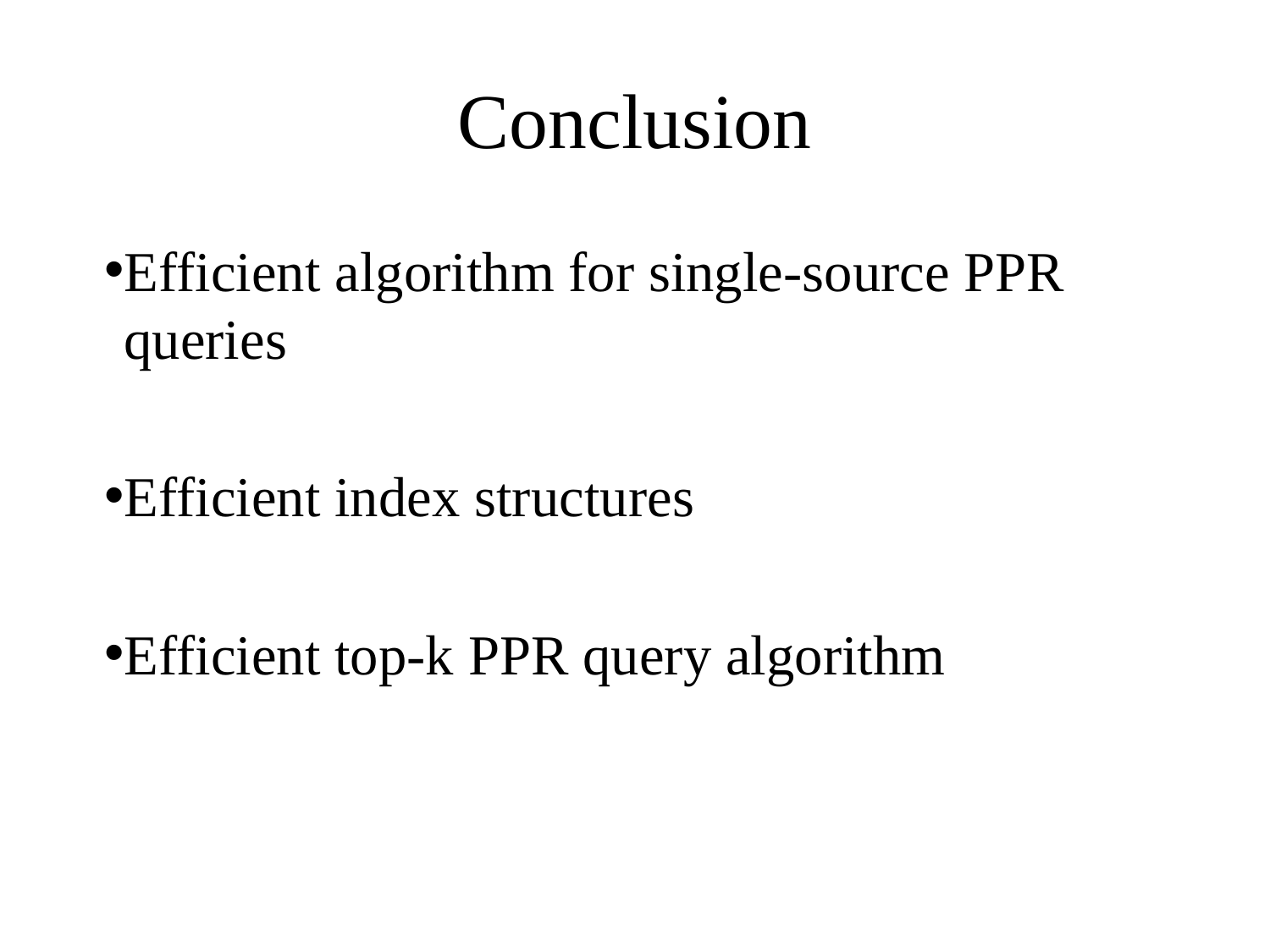

# Conclusion
Efficient algorithm for single-source PPR queries

Efficient index structures

Efficient top-k PPR query algorithm